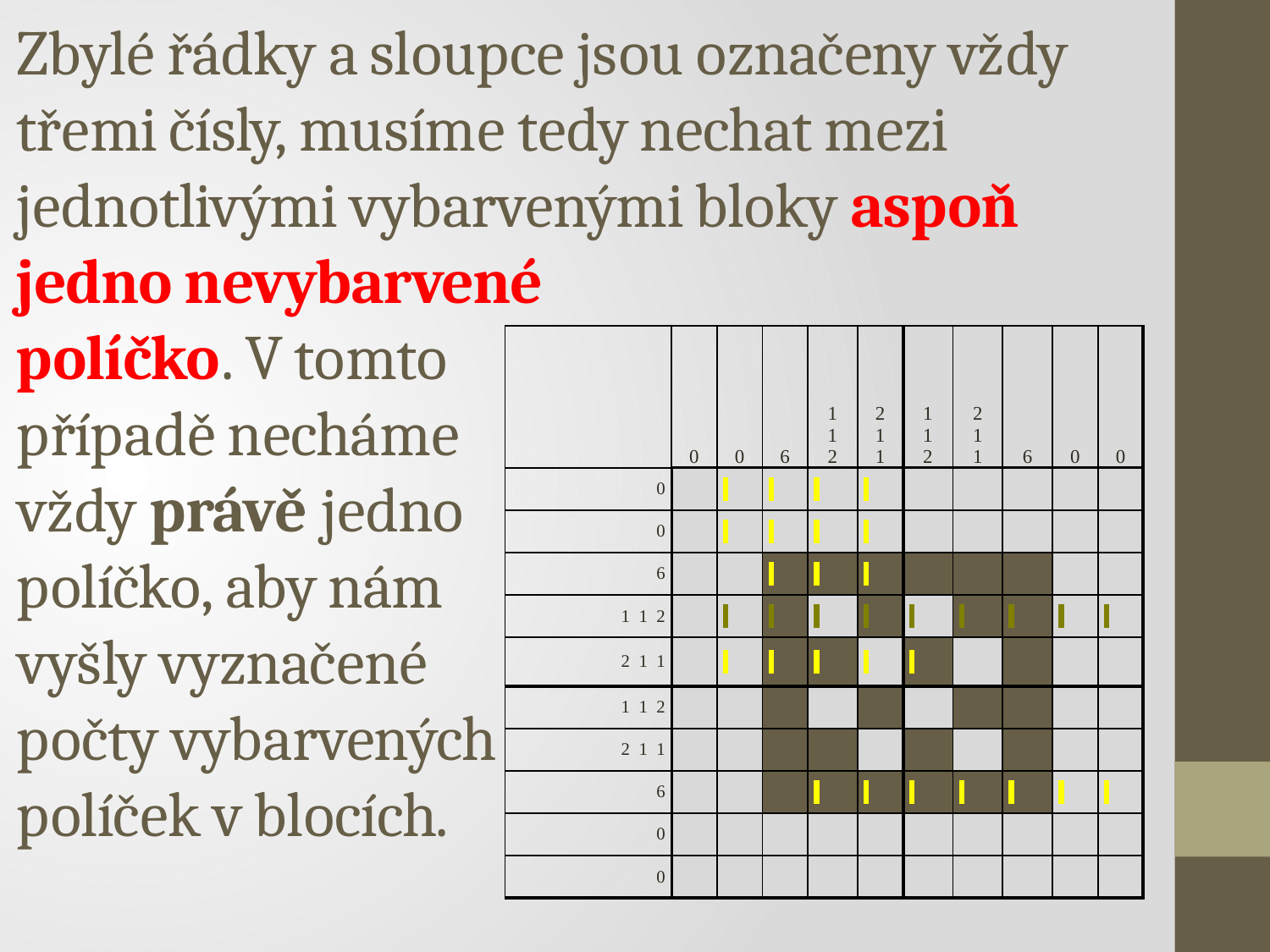

# Zbylé řádky a sloupce jsou označeny vždy třemi čísly, musíme tedy nechat mezi jednotlivými vybarvenými bloky aspoň jedno nevybarvené políčko. V tomto případě necháme vždy právě jedno políčko, aby nám vyšly vyznačené počty vybarvených políček v blocích.
|  | 0 | 0 | 6 | 1 1 2 | 2 1 1 | 1 1 2 | 2 1 1 | 6 | 0 | 0 |
| --- | --- | --- | --- | --- | --- | --- | --- | --- | --- | --- |
| 0 |  |  |  |  |  |  |  |  |  |  |
| 0 |  |  |  |  |  |  |  |  |  |  |
| 6 |  |  |  |  |  |  |  |  |  |  |
| 1 1 2 |  |  |  |  |  |  |  |  |  |  |
| 2 1 1 |  |  |  |  |  |  |  |  |  |  |
| 1 1 2 |  |  |  |  |  |  |  |  |  |  |
| 2 1 1 |  |  |  |  |  |  |  |  |  |  |
| 6 |  |  |  |  |  |  |  |  |  |  |
| 0 |  |  |  |  |  |  |  |  |  |  |
| 0 |  |  |  |  |  |  |  |  |  |  |